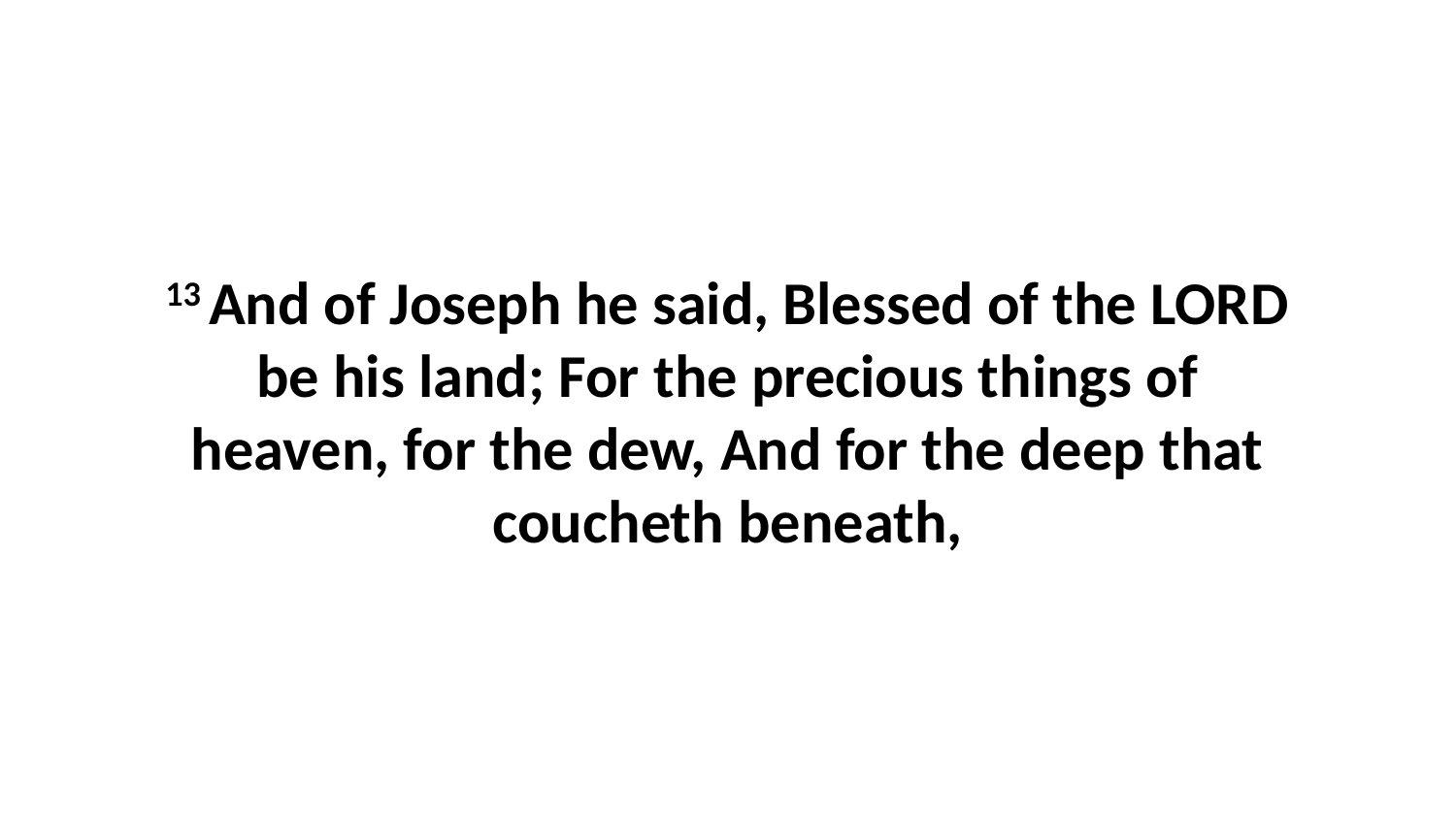

13 And of Joseph he said, Blessed of the LORD be his land; For the precious things of heaven, for the dew, And for the deep that coucheth beneath,